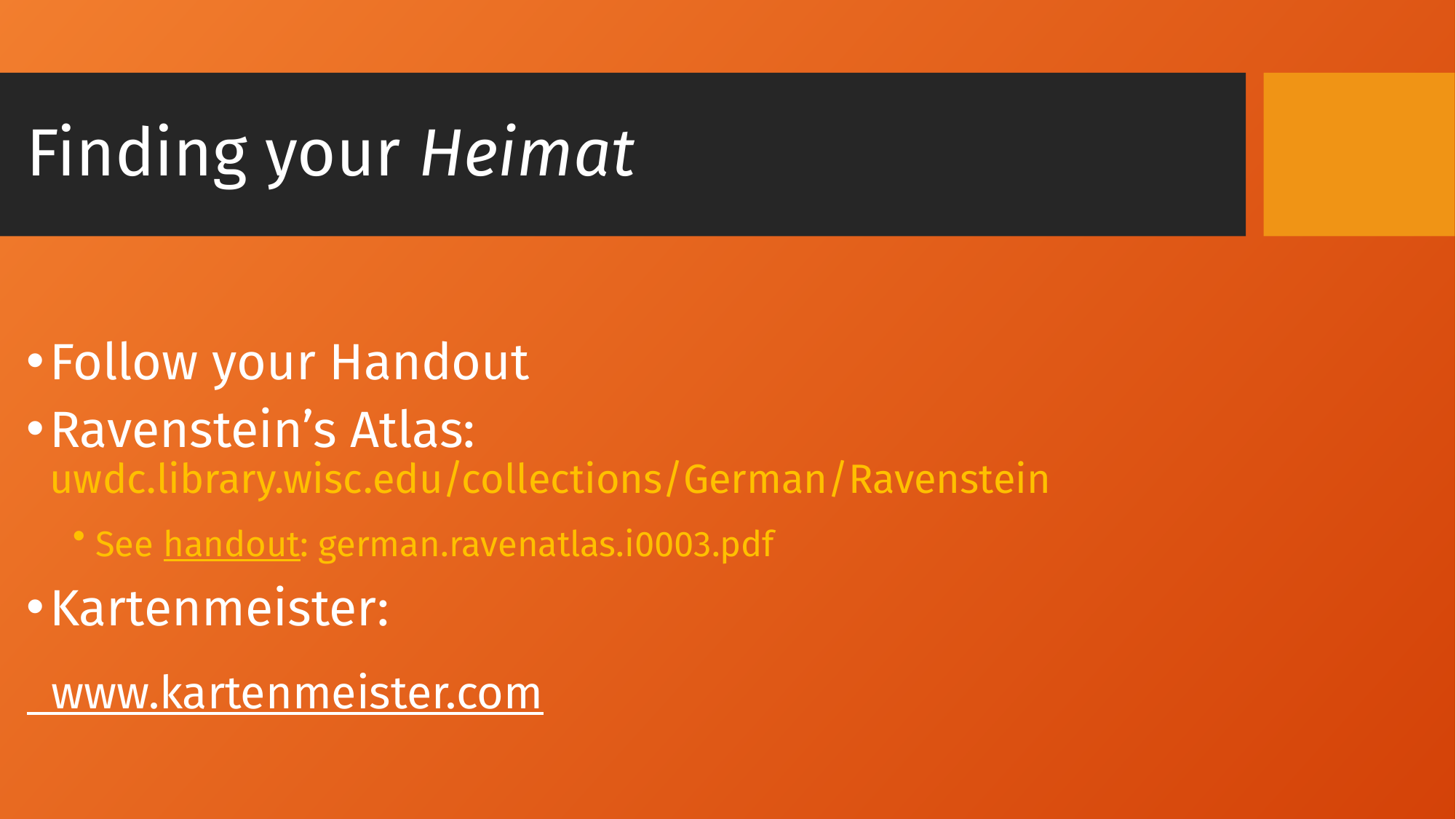

# Finding your Heimat
Follow your Handout
Ravenstein’s Atlas:   uwdc.library.wisc.edu/collections/German/Ravenstein
See handout: german.ravenatlas.i0003.pdf
Kartenmeister:
  www.kartenmeister.com